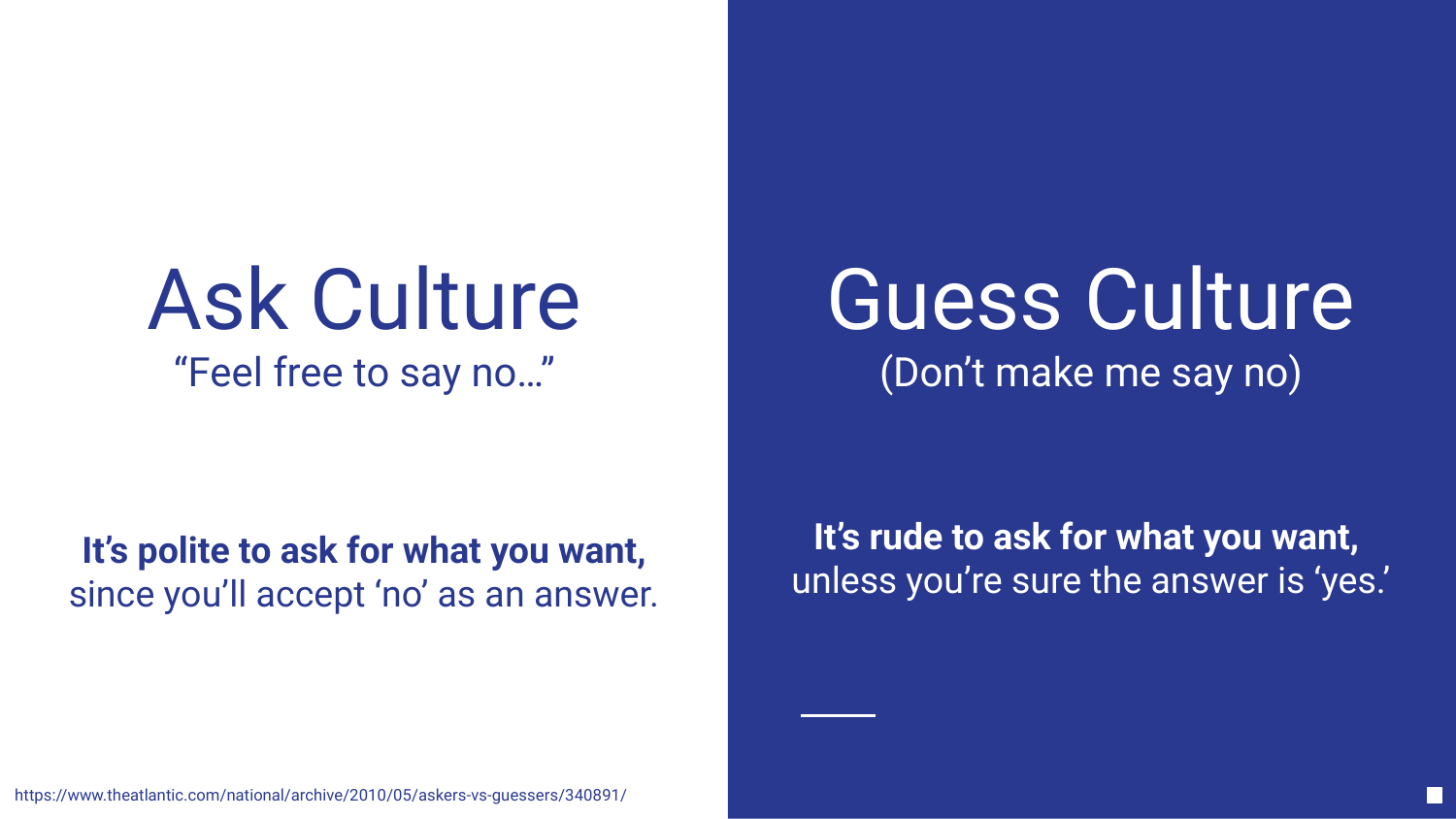

Ask Culture
“Feel free to say no…”
# Guess Culture (Don’t make me say no)
It’s rude to ask for what you want,
unless you’re sure the answer is ‘yes.’
It’s polite to ask for what you want, since you’ll accept ‘no’ as an answer.
https://www.theatlantic.com/national/archive/2010/05/askers-vs-guessers/340891/